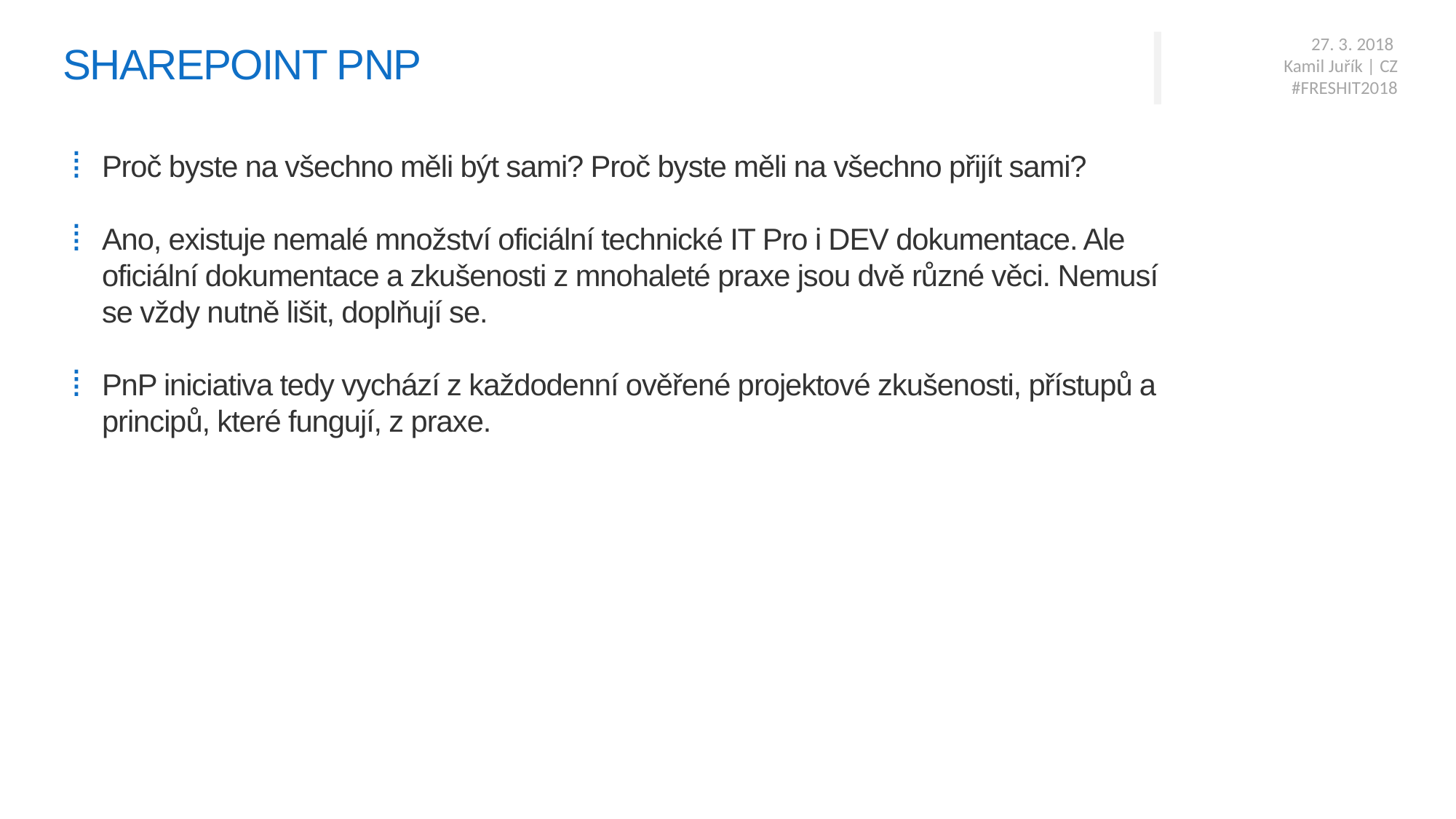

# SHAREPOINT PNP
Proč byste na všechno měli být sami? Proč byste měli na všechno přijít sami?
Ano, existuje nemalé množství oficiální technické IT Pro i DEV dokumentace. Ale oficiální dokumentace a zkušenosti z mnohaleté praxe jsou dvě různé věci. Nemusí se vždy nutně lišit, doplňují se.
PnP iniciativa tedy vychází z každodenní ověřené projektové zkušenosti, přístupů a principů, které fungují, z praxe.